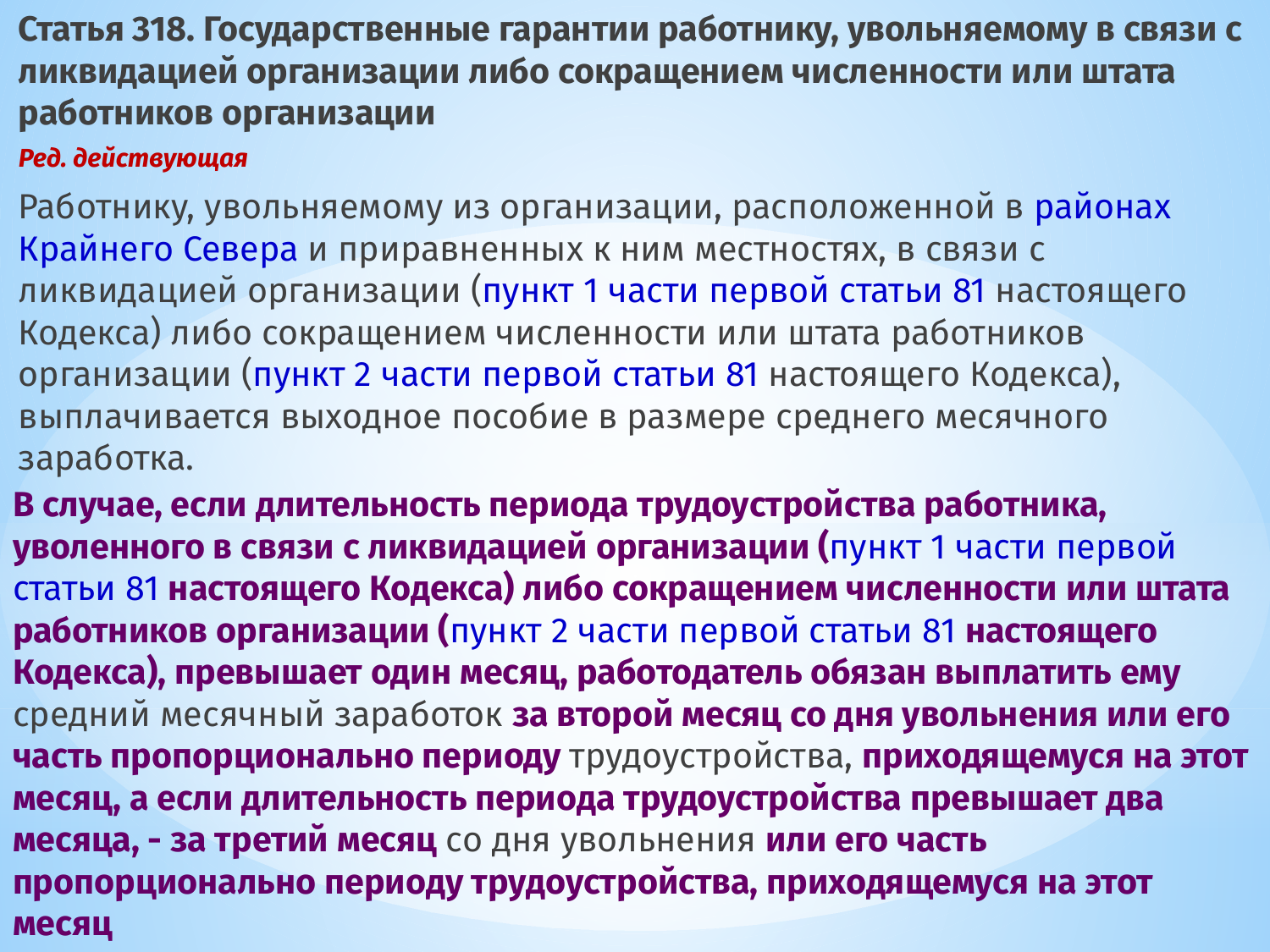

Статья 318. Государственные гарантии работнику, увольняемому в связи с ликвидацией организации либо сокращением численности или штата работников организации
Ред. действующая
Работнику, увольняемому из организации, расположенной в районах Крайнего Севера и приравненных к ним местностях, в связи с ликвидацией организации (пункт 1 части первой статьи 81 настоящего Кодекса) либо сокращением численности или штата работников организации (пункт 2 части первой статьи 81 настоящего Кодекса), выплачивается выходное пособие в размере среднего месячного заработка.
В случае, если длительность периода трудоустройства работника, уволенного в связи с ликвидацией организации (пункт 1 части первой статьи 81 настоящего Кодекса) либо сокращением численности или штата работников организации (пункт 2 части первой статьи 81 настоящего Кодекса), превышает один месяц, работодатель обязан выплатить ему средний месячный заработок за второй месяц со дня увольнения или его часть пропорционально периоду трудоустройства, приходящемуся на этот месяц, а если длительность периода трудоустройства превышает два месяца, - за третий месяц со дня увольнения или его часть пропорционально периоду трудоустройства, приходящемуся на этот месяц